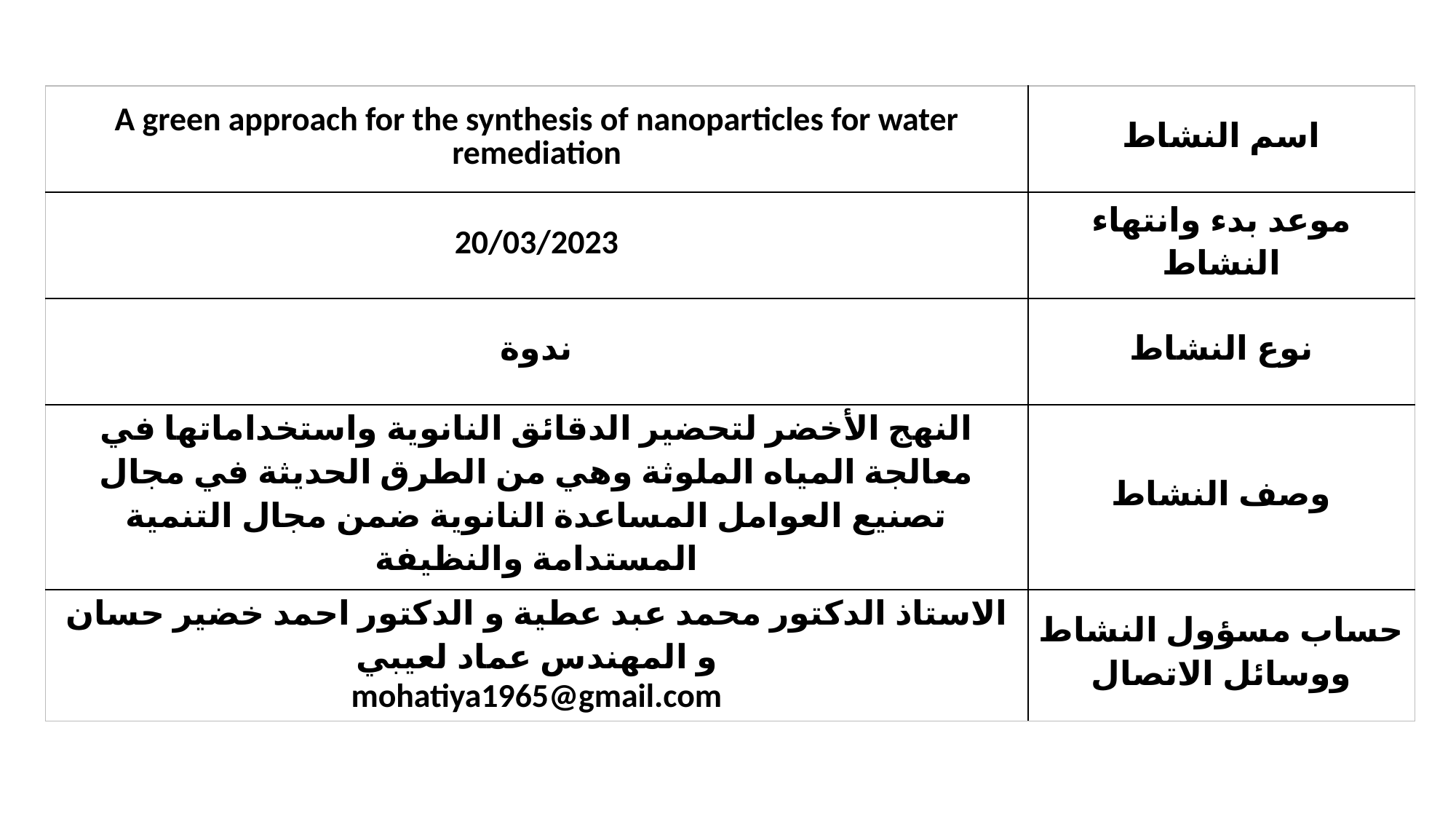

| A green approach for the synthesis of nanoparticles for water remediation | اسم النشاط |
| --- | --- |
| 20/03/2023 | موعد بدء وانتهاء النشاط |
| ندوة | نوع النشاط |
| النهج الأخضر لتحضير الدقائق النانوية واستخداماتها في معالجة المياه الملوثة وهي من الطرق الحديثة في مجال تصنيع العوامل المساعدة النانوية ضمن مجال التنمية المستدامة والنظيفة | وصف النشاط |
| الاستاذ الدكتور محمد عبد عطية و الدكتور احمد خضير حسان و المهندس عماد لعيبي mohatiya1965@gmail.com | حساب مسؤول النشاط ووسائل الاتصال |